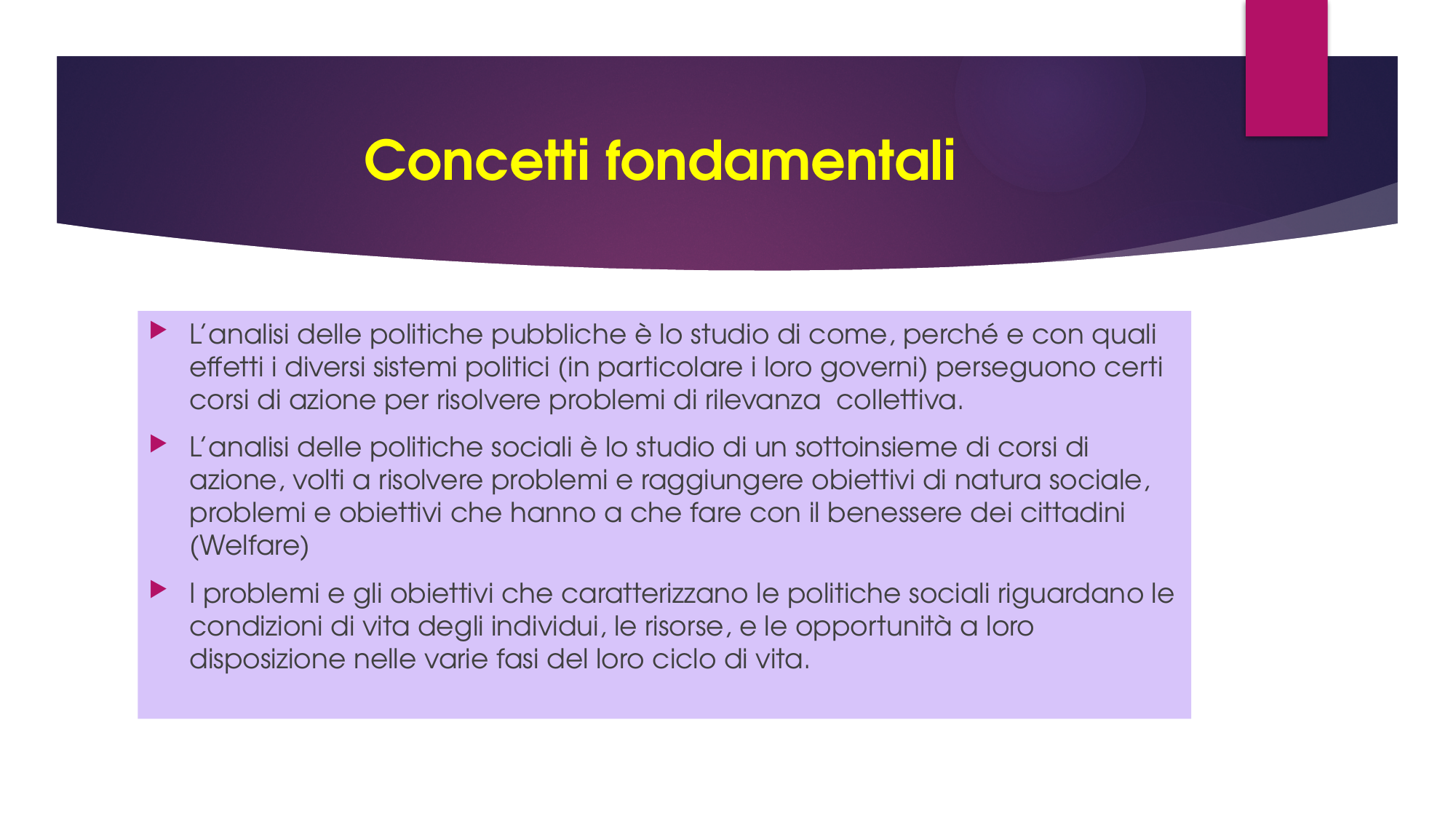

# Concetti fondamentali
L’analisi delle politiche pubbliche è lo studio di come, perché e con quali effetti i diversi sistemi politici (in particolare i loro governi) perseguono certi corsi di azione per risolvere problemi di rilevanza  collettiva.
L’analisi delle politiche sociali è lo studio di un sottoinsieme di corsi di azione, volti a risolvere problemi e raggiungere obiettivi di natura sociale, problemi e obiettivi che hanno a che fare con il benessere dei cittadini (Welfare)
I problemi e gli obiettivi che caratterizzano le politiche sociali riguardano le condizioni di vita degli individui, le risorse, e le opportunità a loro disposizione nelle varie fasi del loro ciclo di vita.